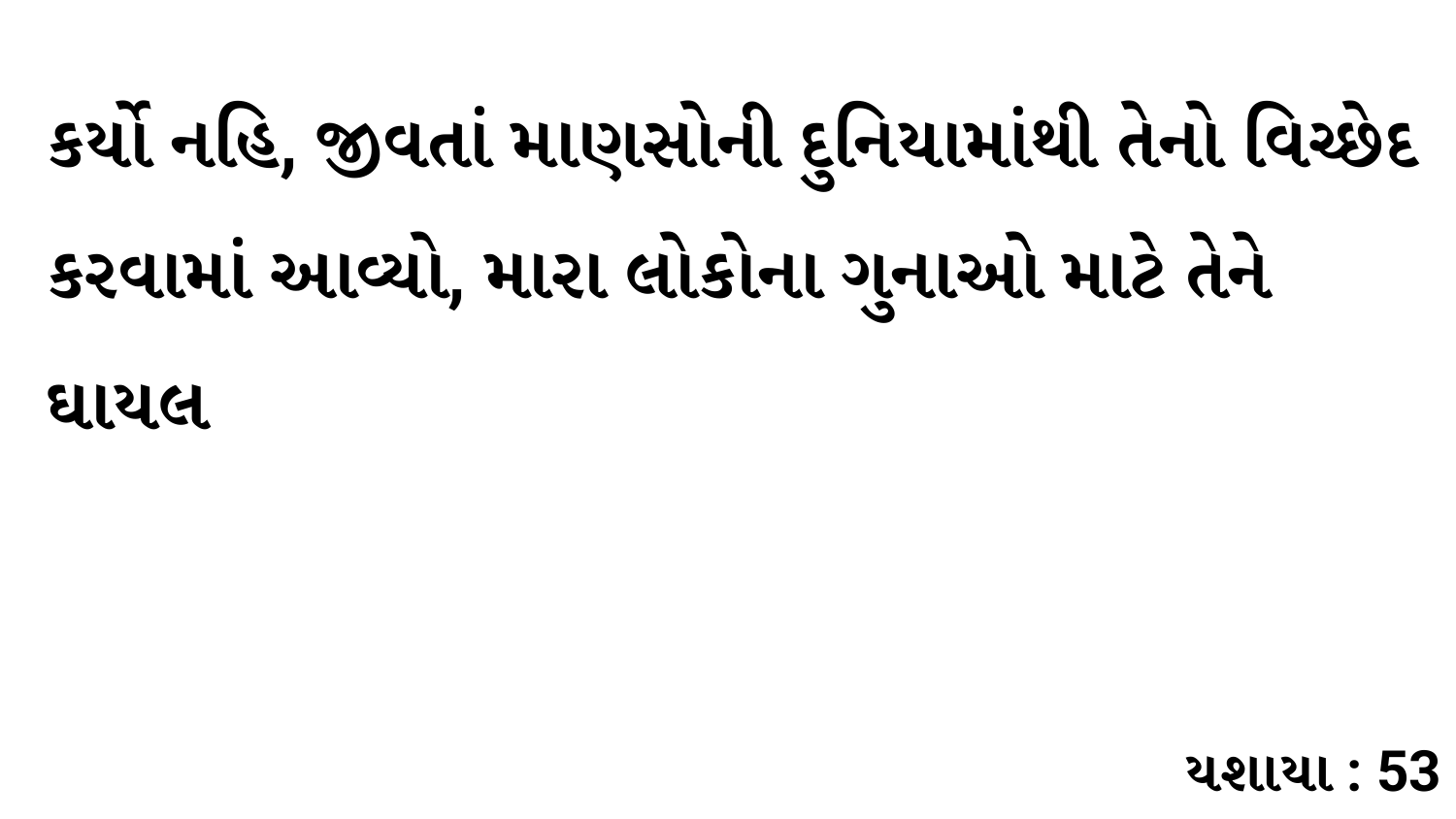

કર્યો નહિ, જીવતાં માણસોની દુનિયામાંથી તેનો વિચ્છેદ કરવામાં આવ્યો, મારા લોકોના ગુનાઓ માટે તેને ઘાયલ
યશાયા : 53